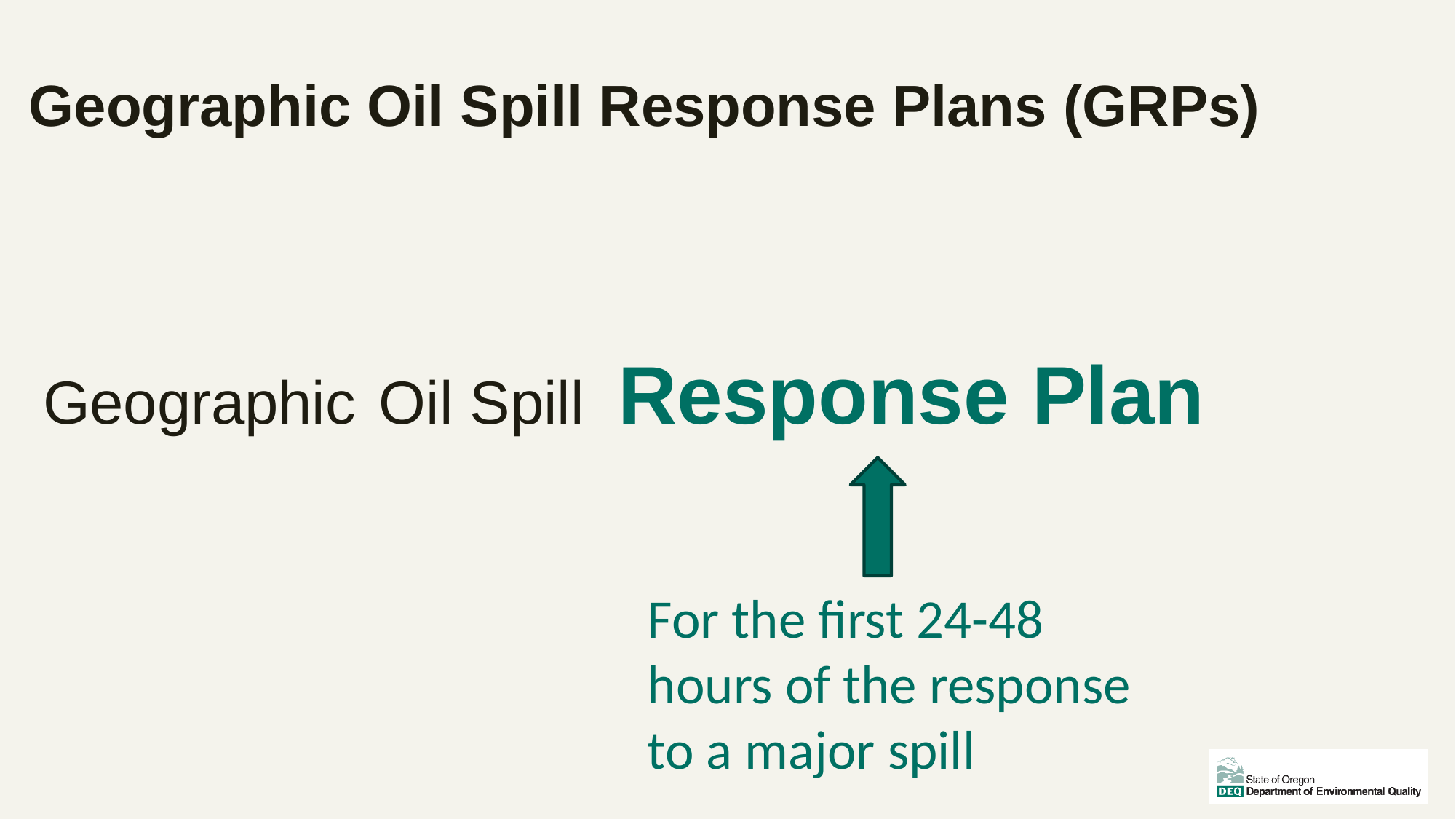

# Geographic Oil Spill Response Plans (GRPs)
Geographic Oil Spill  Response Plan

For the first 24-48 hours of the response to a major spill